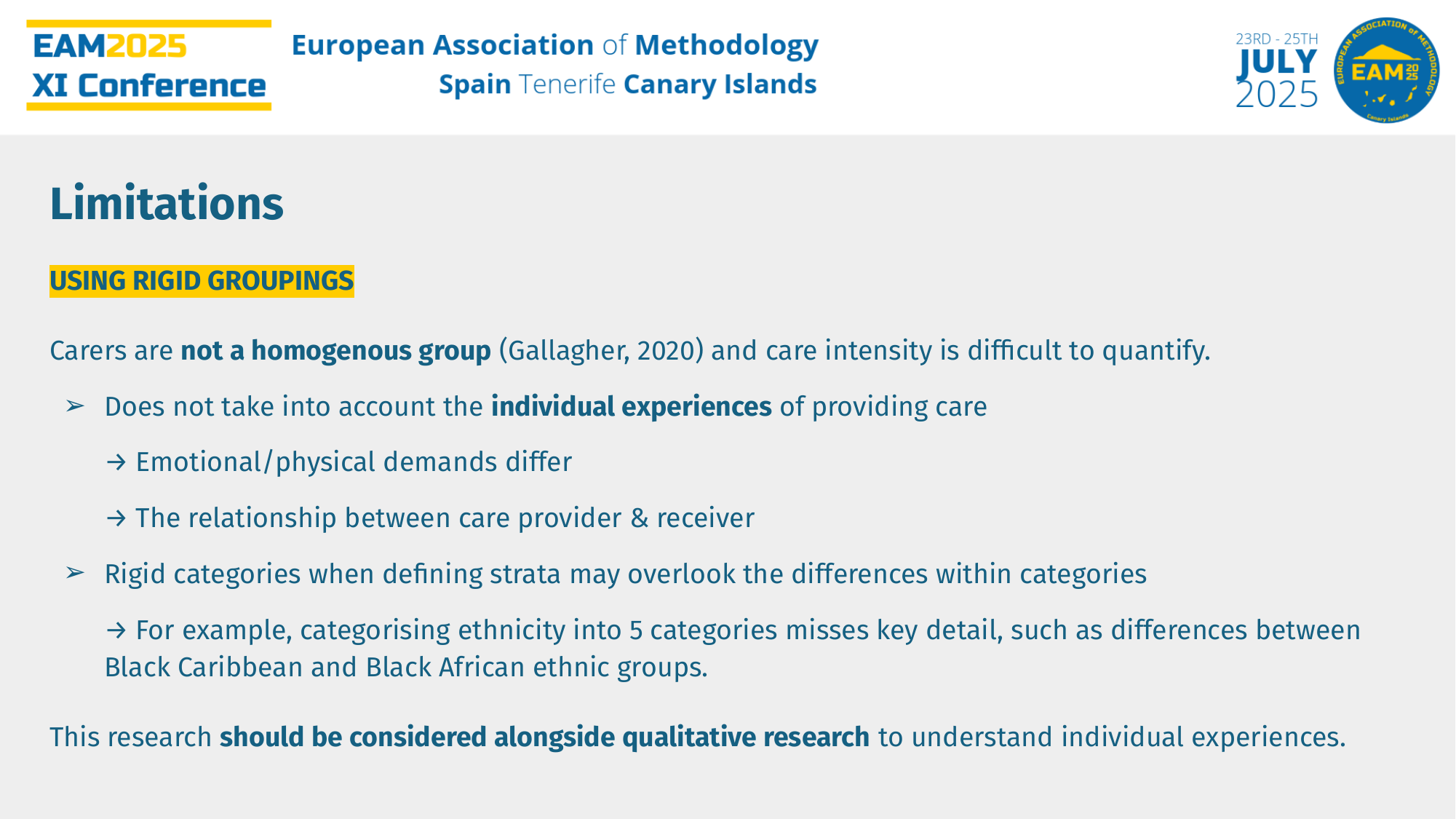

Limitations
USING RIGID GROUPINGS
Carers are not a homogenous group (Gallagher, 2020) and care intensity is difficult to quantify.
Does not take into account the individual experiences of providing care
→ Emotional/physical demands differ
→ The relationship between care provider & receiver
Rigid categories when defining strata may overlook the differences within categories
→ For example, categorising ethnicity into 5 categories misses key detail, such as differences between Black Caribbean and Black African ethnic groups.
This research should be considered alongside qualitative research to understand individual experiences.